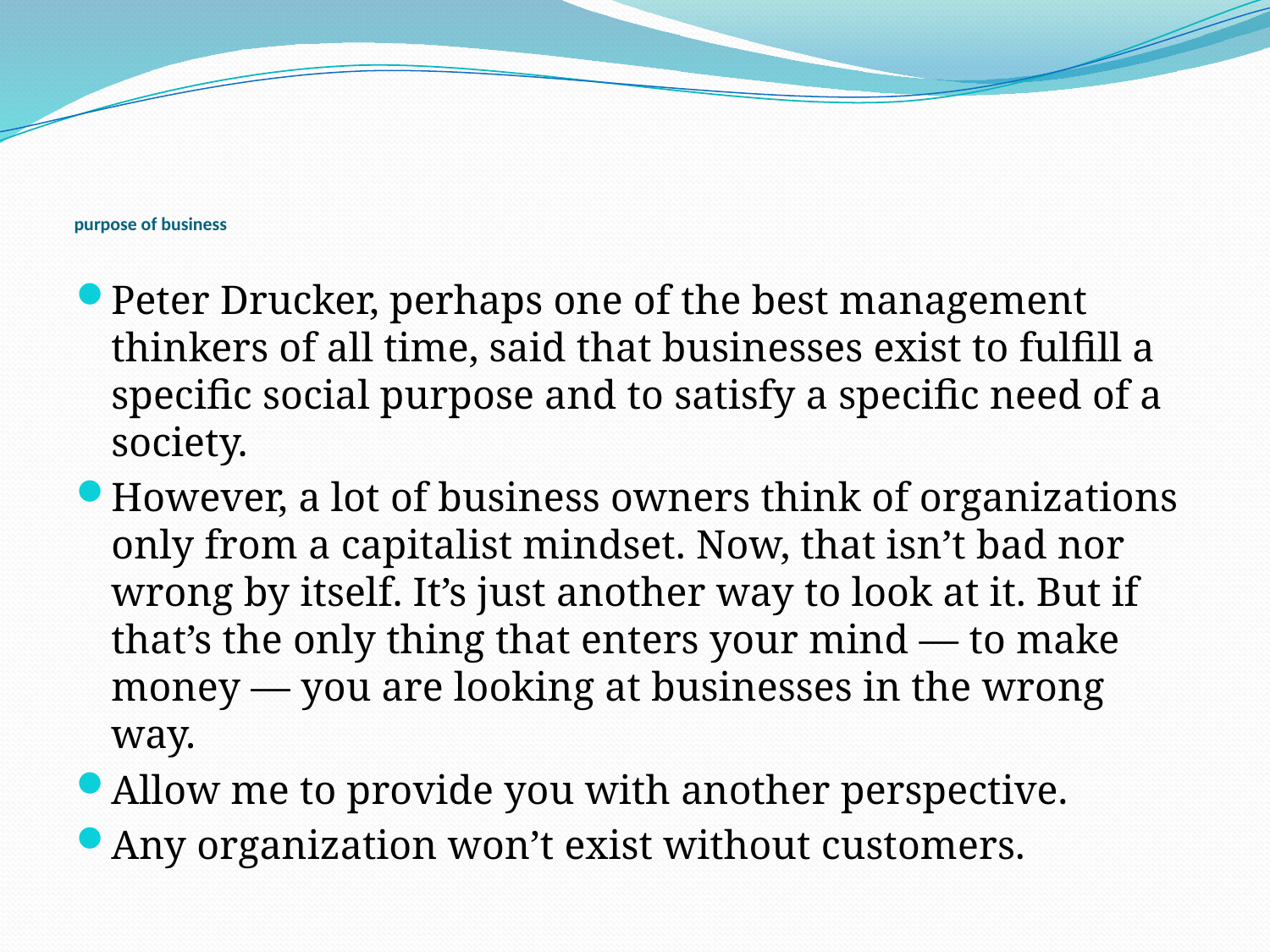

# purpose of business
Peter Drucker, perhaps one of the best management thinkers of all time, said that businesses exist to fulfill a specific social purpose and to satisfy a specific need of a society.
However, a lot of business owners think of organizations only from a capitalist mindset. Now, that isn’t bad nor wrong by itself. It’s just another way to look at it. But if that’s the only thing that enters your mind — to make money — you are looking at businesses in the wrong way.
Allow me to provide you with another perspective.
Any organization won’t exist without customers.